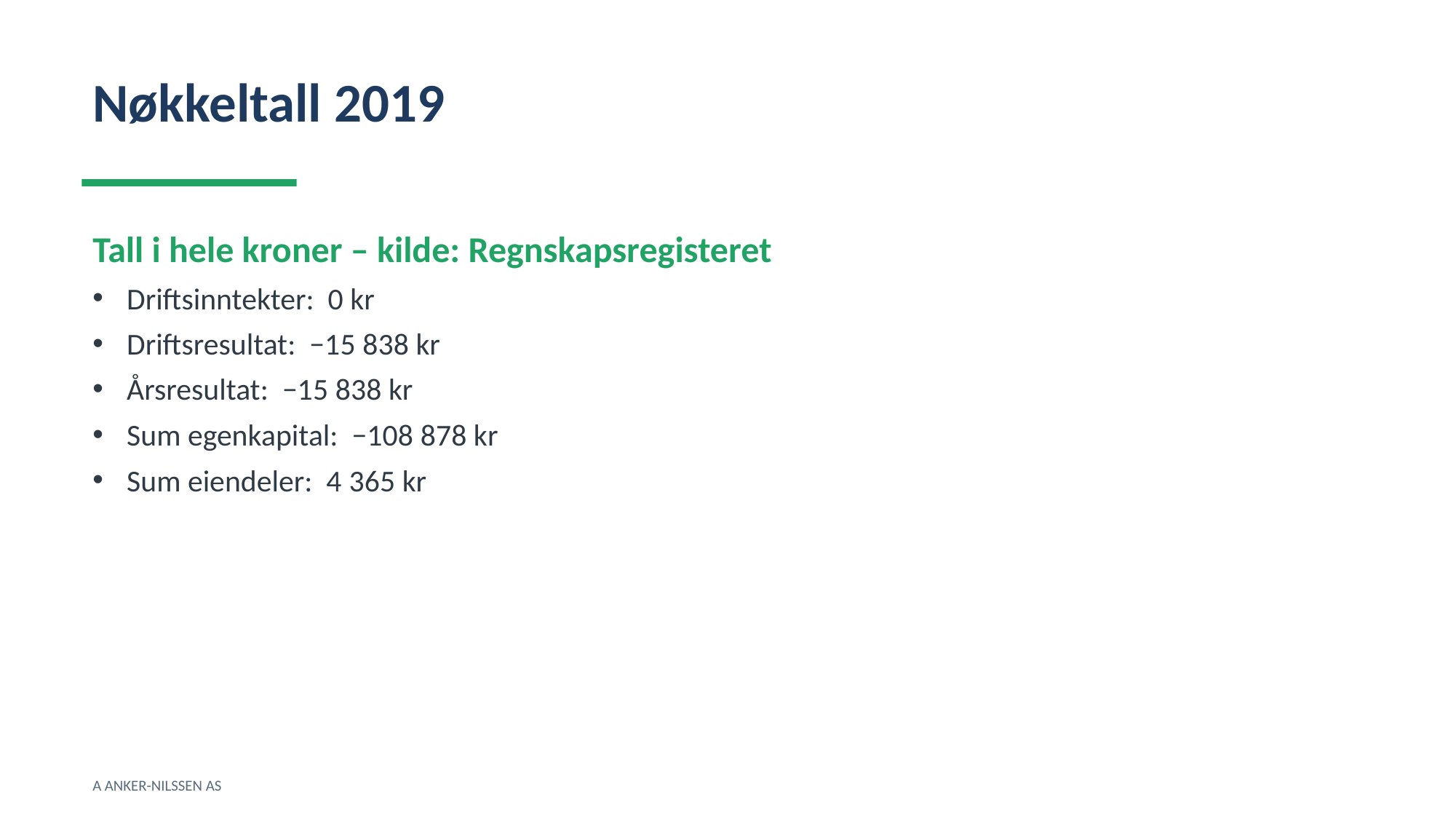

Nøkkeltall 2019

Tall i hele kroner – kilde: Regnskapsregisteret
Driftsinntekter:  0 kr
Driftsresultat:  −15 838 kr
Årsresultat:  −15 838 kr
Sum egenkapital:  −108 878 kr
Sum eiendeler:  4 365 kr
A ANKER-NILSSEN AS